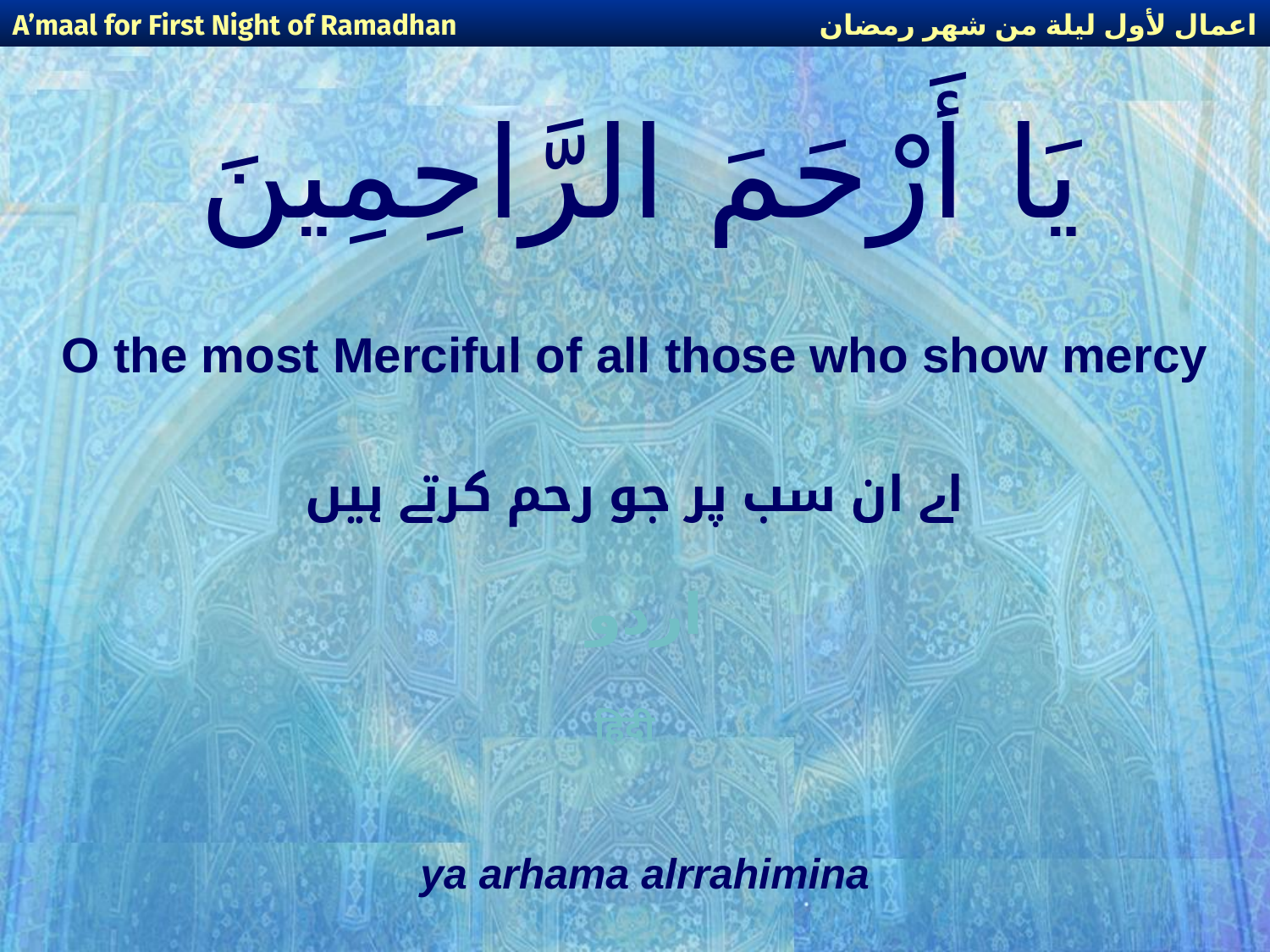

اعمال لأول ليلة من شهر رمضان
A’maal for First Night of Ramadhan
# يَا أَرْحَمَ الرَّاحِمِينَ
O the most Merciful of all those who show mercy

اے ان سب پر جو رحم کرتے ہیں

اردو
हिंदी
ya arhama alrrahimina